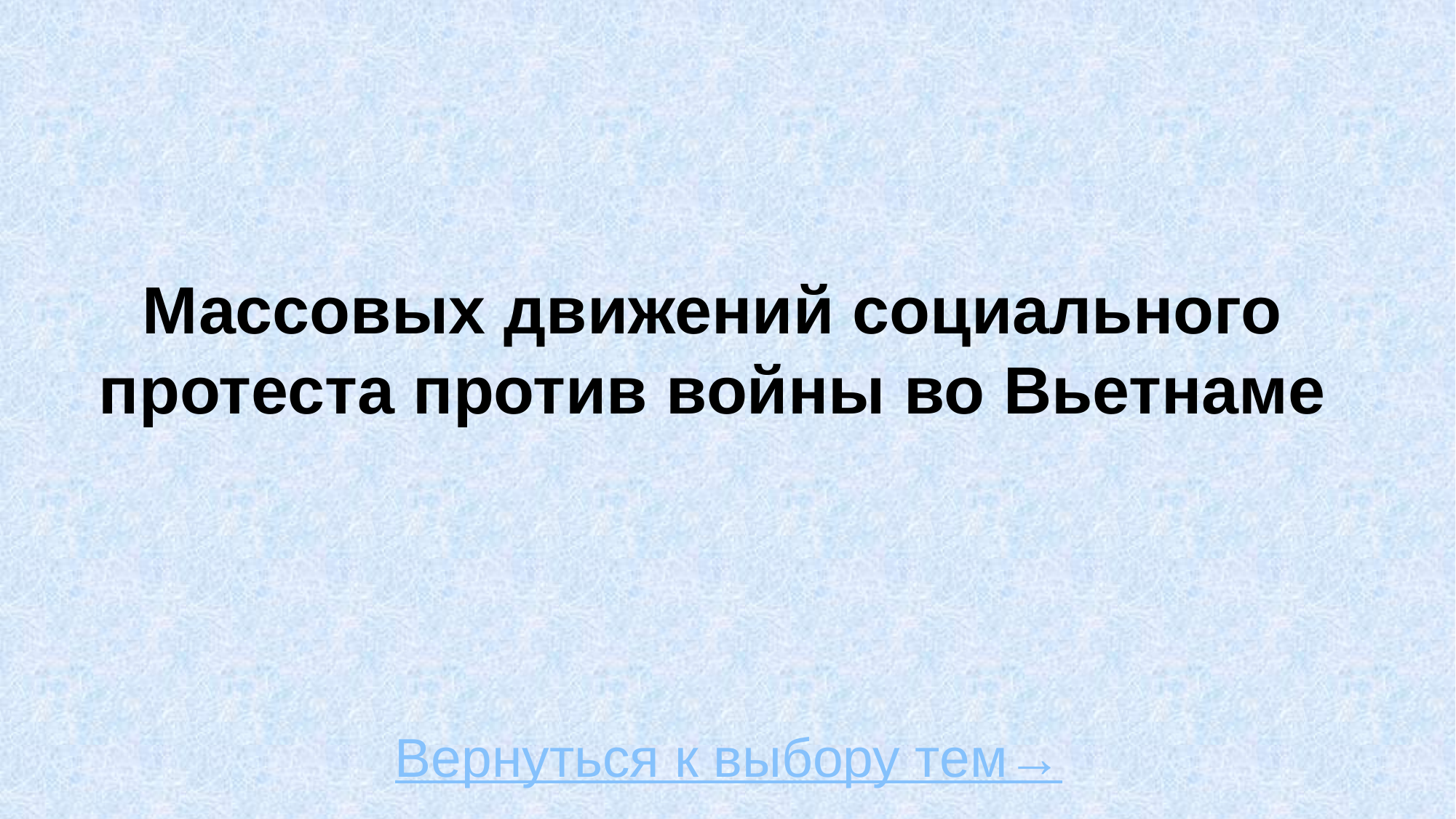

# Массовых движений социального протеста против войны во Вьетнаме
Вернуться к выбору тем→